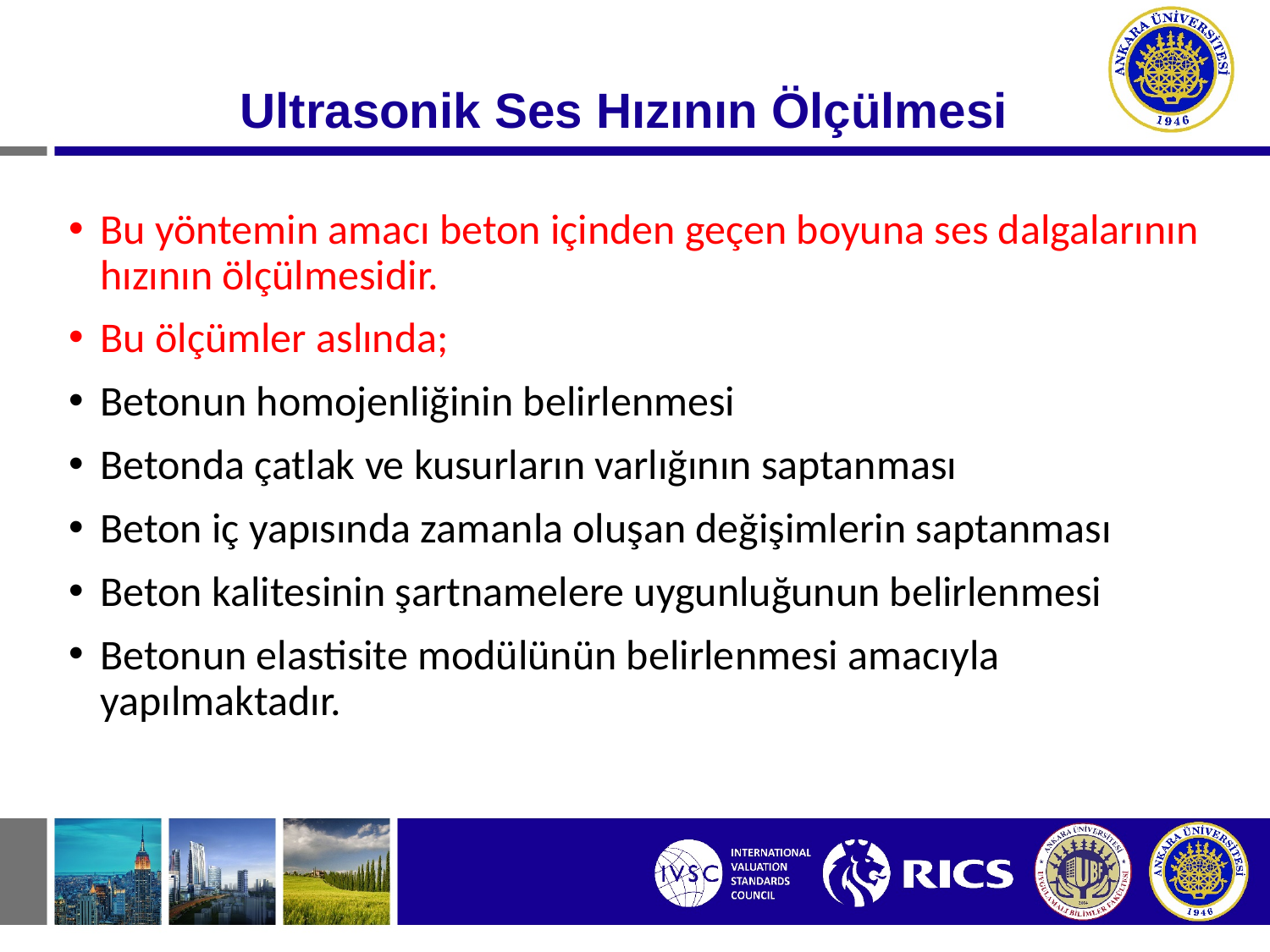

# Ultrasonik Ses Hızının Ölçülmesi
Bu yöntemin amacı beton içinden geçen boyuna ses dalgalarının hızının ölçülmesidir.
Bu ölçümler aslında;
Betonun homojenliğinin belirlenmesi
Betonda çatlak ve kusurların varlığının saptanması
Beton iç yapısında zamanla oluşan değişimlerin saptanması
Beton kalitesinin şartnamelere uygunluğunun belirlenmesi
Betonun elastisite modülünün belirlenmesi amacıyla yapılmaktadır.